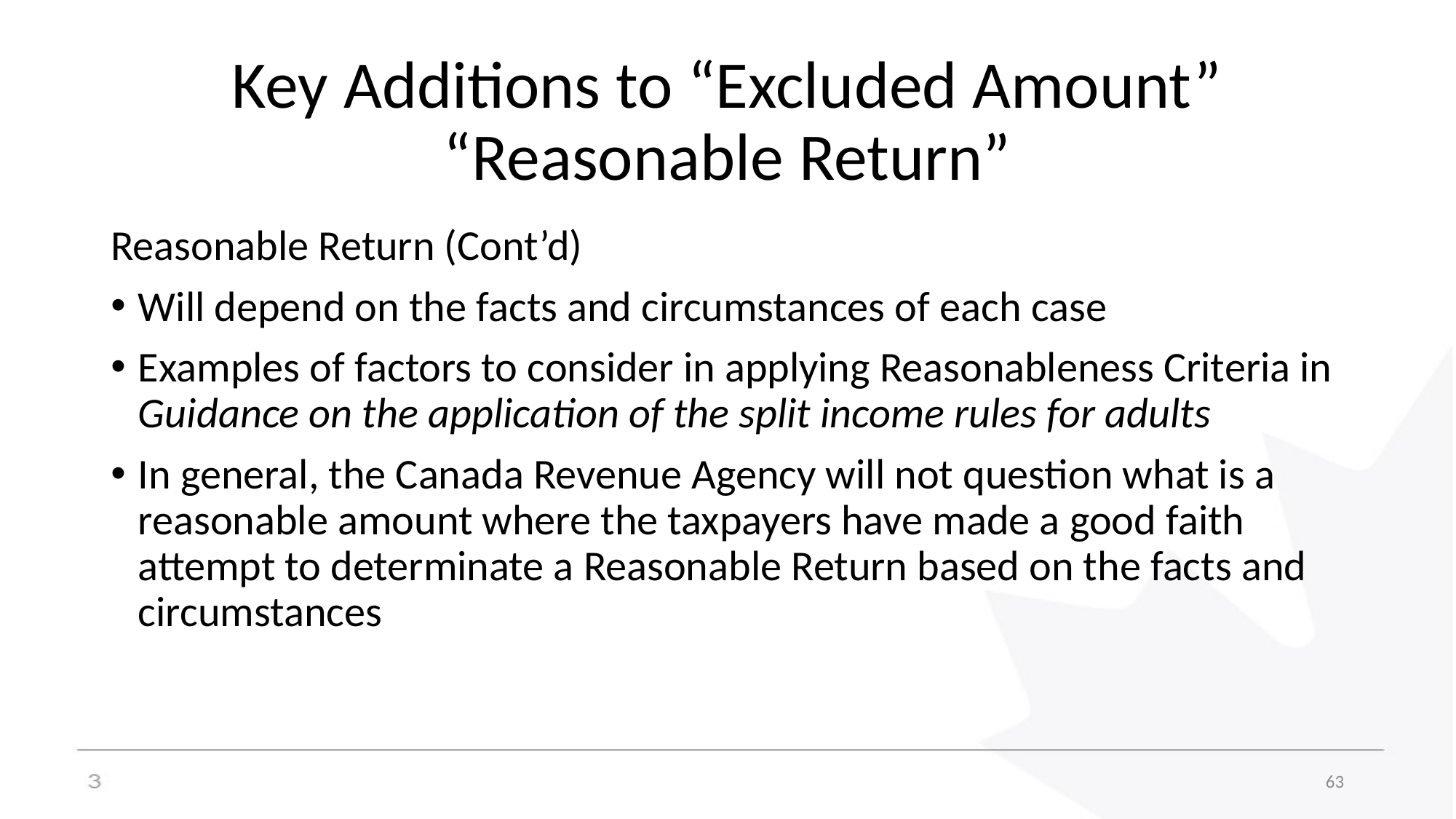

# Key Additions to “Excluded Amount” “Reasonable Return”
Reasonable Return (Cont’d)
Will depend on the facts and circumstances of each case
Examples of factors to consider in applying Reasonableness Criteria in Guidance on the application of the split income rules for adults
In general, the Canada Revenue Agency will not question what is a reasonable amount where the taxpayers have made a good faith attempt to determinate a Reasonable Return based on the facts and circumstances

63